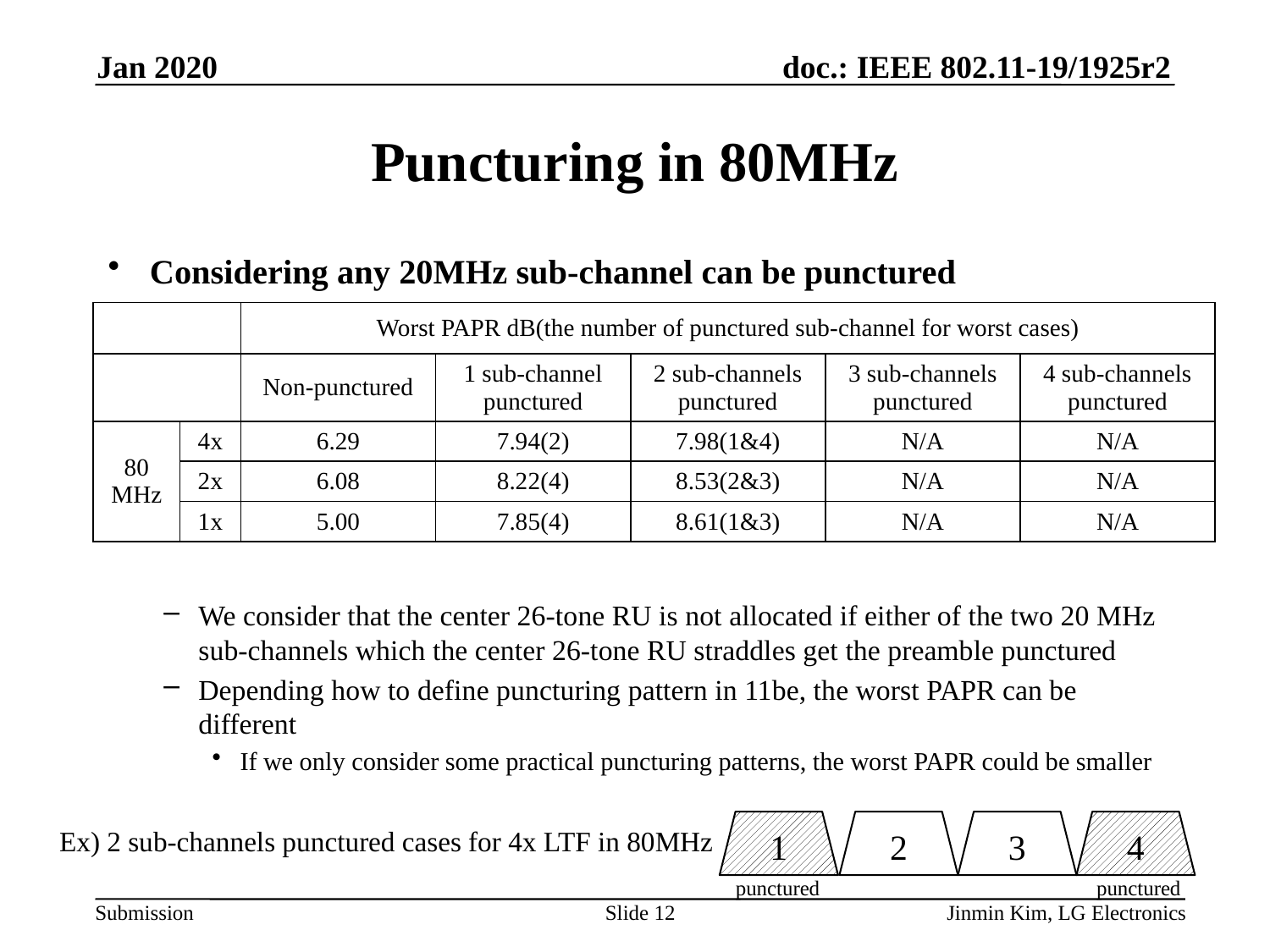

Jan 2020
# Puncturing in 80MHz
Considering any 20MHz sub-channel can be punctured

We consider that the center 26-tone RU is not allocated if either of the two 20 MHz sub-channels which the center 26-tone RU straddles get the preamble punctured
Depending how to define puncturing pattern in 11be, the worst PAPR can be different
If we only consider some practical puncturing patterns, the worst PAPR could be smaller
|  |  | Worst PAPR dB(the number of punctured sub-channel for worst cases) |  |  |  |  |
| --- | --- | --- | --- | --- | --- | --- |
|  |  | Non-punctured | 1 sub-channel punctured | 2 sub-channels punctured | 3 sub-channels punctured | 4 sub-channels punctured |
| 80 MHz | 4x | 6.29 | 7.94(2) | 7.98(1&4) | N/A | N/A |
|  | 2x | 6.08 | 8.22(4) | 8.53(2&3) | N/A | N/A |
|  | 1x | 5.00 | 7.85(4) | 8.61(1&3) | N/A | N/A |
1
2
3
4
Ex) 2 sub-channels punctured cases for 4x LTF in 80MHz
punctured
punctured
Slide 12
Jinmin Kim, LG Electronics